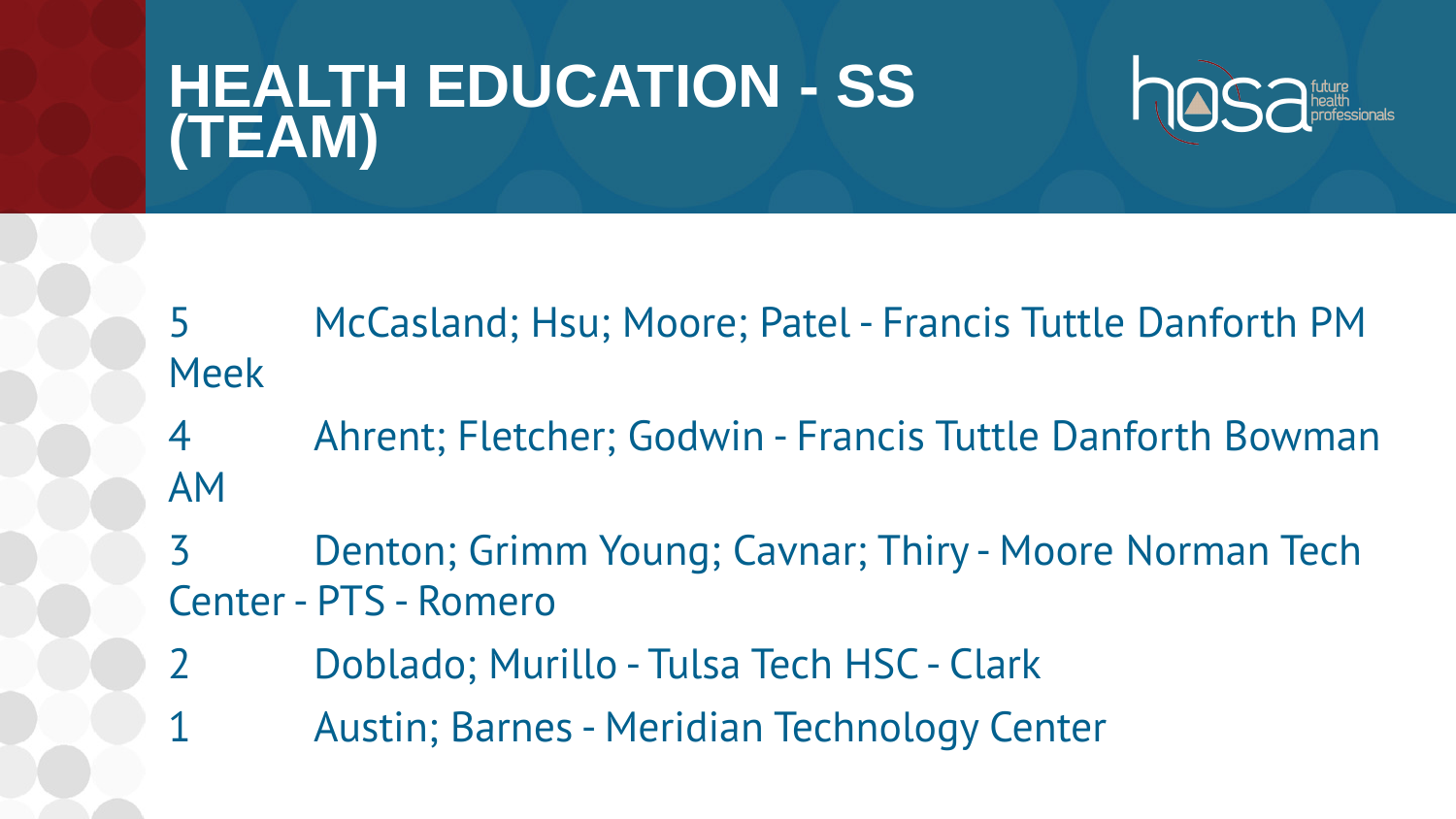

# Health Education - SS (TEAM)
5	McCasland; Hsu; Moore; Patel - Francis Tuttle Danforth PM Meek
4	Ahrent; Fletcher; Godwin - Francis Tuttle Danforth Bowman AM
3	Denton; Grimm Young; Cavnar; Thiry - Moore Norman Tech Center - PTS - Romero
2	Doblado; Murillo - Tulsa Tech HSC - Clark
1	Austin; Barnes - Meridian Technology Center